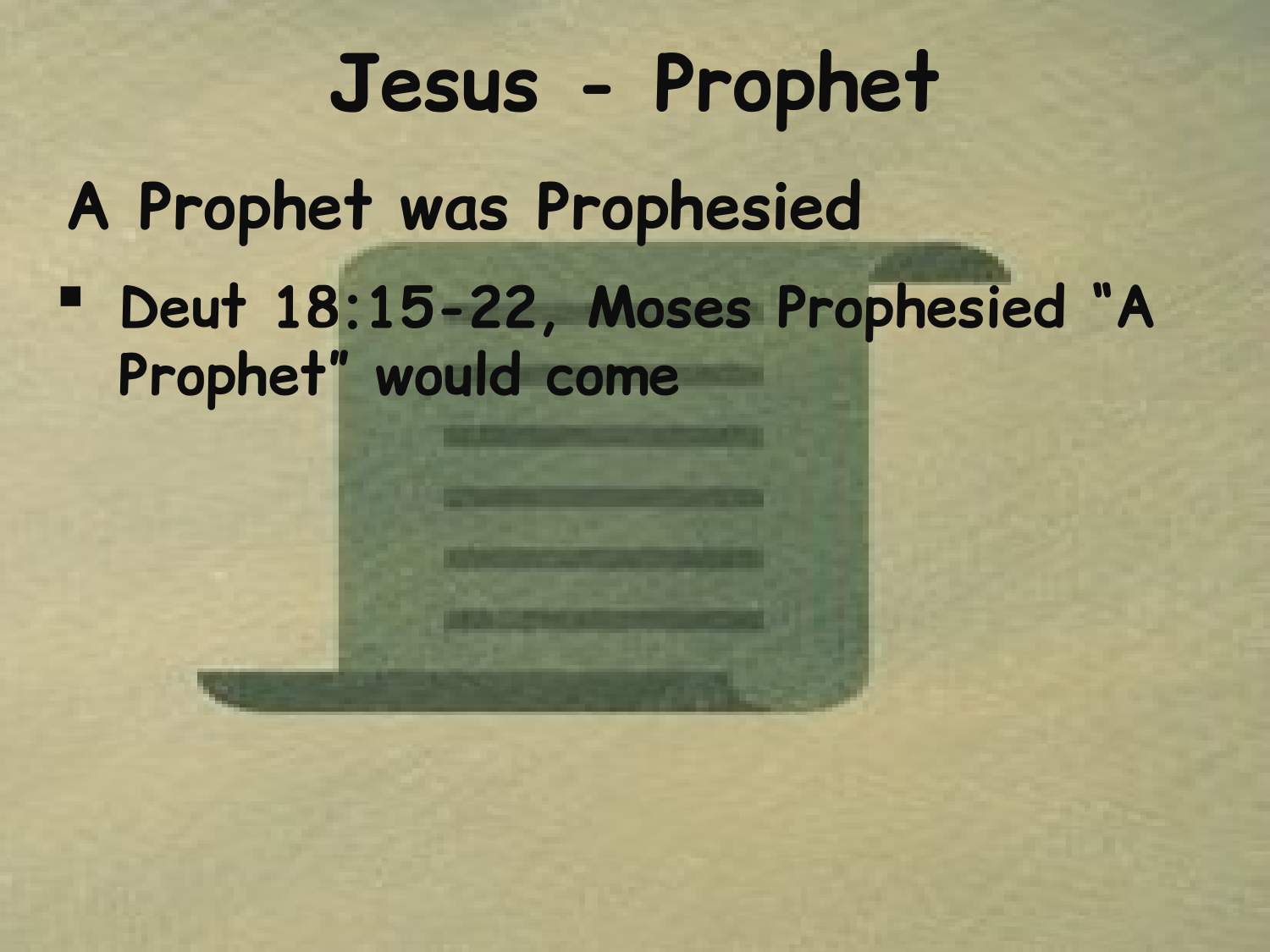

# Jesus - Prophet
A Prophet was Prophesied

Deut 18:15-22, Moses Prophesied “A Prophet” would come